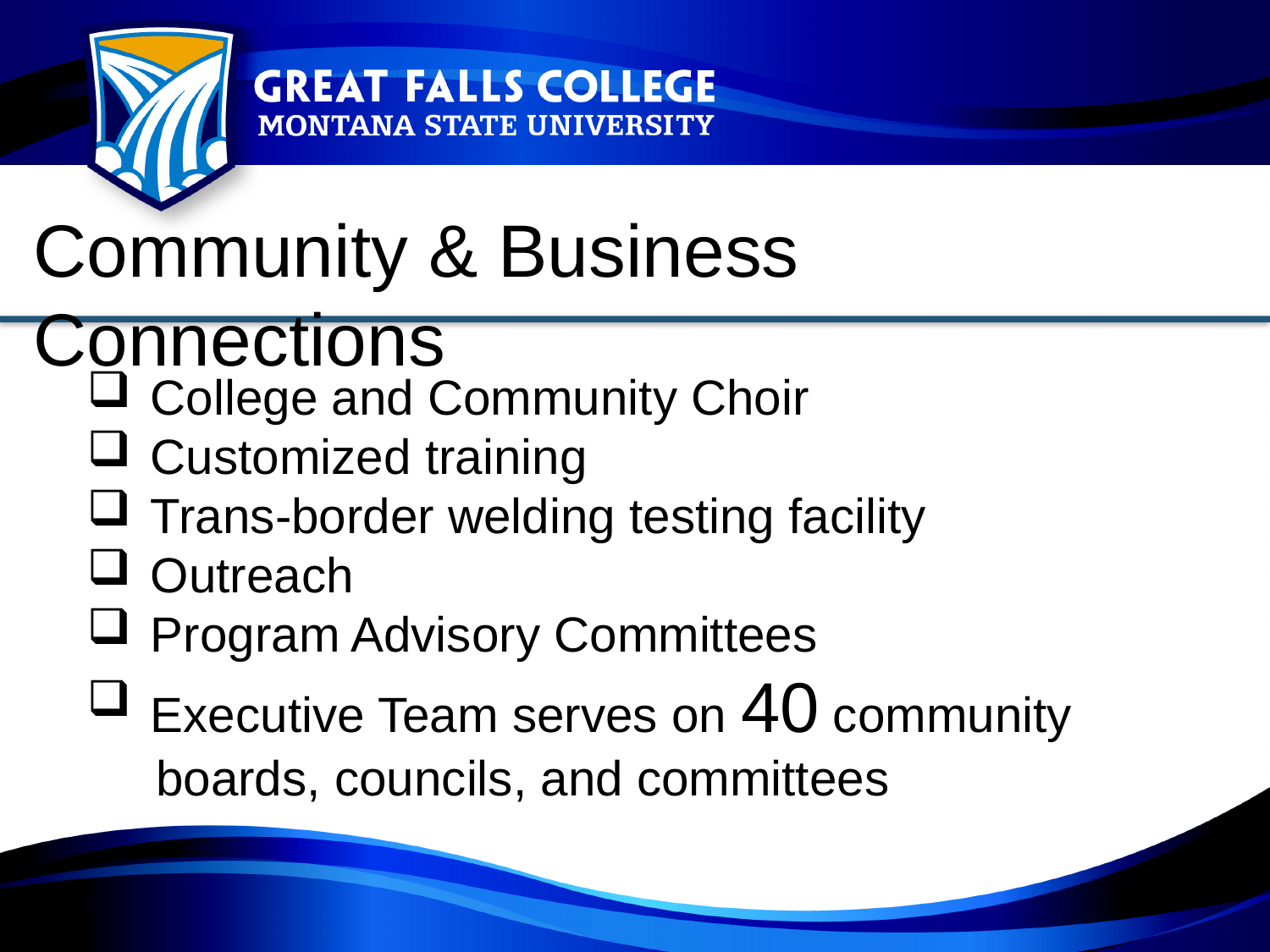

Community & Business Connections

College and Community Choir
Customized training
Trans-border welding testing facility
Outreach
Program Advisory Committees
Executive Team serves on 40 community
     boards, councils, and committees